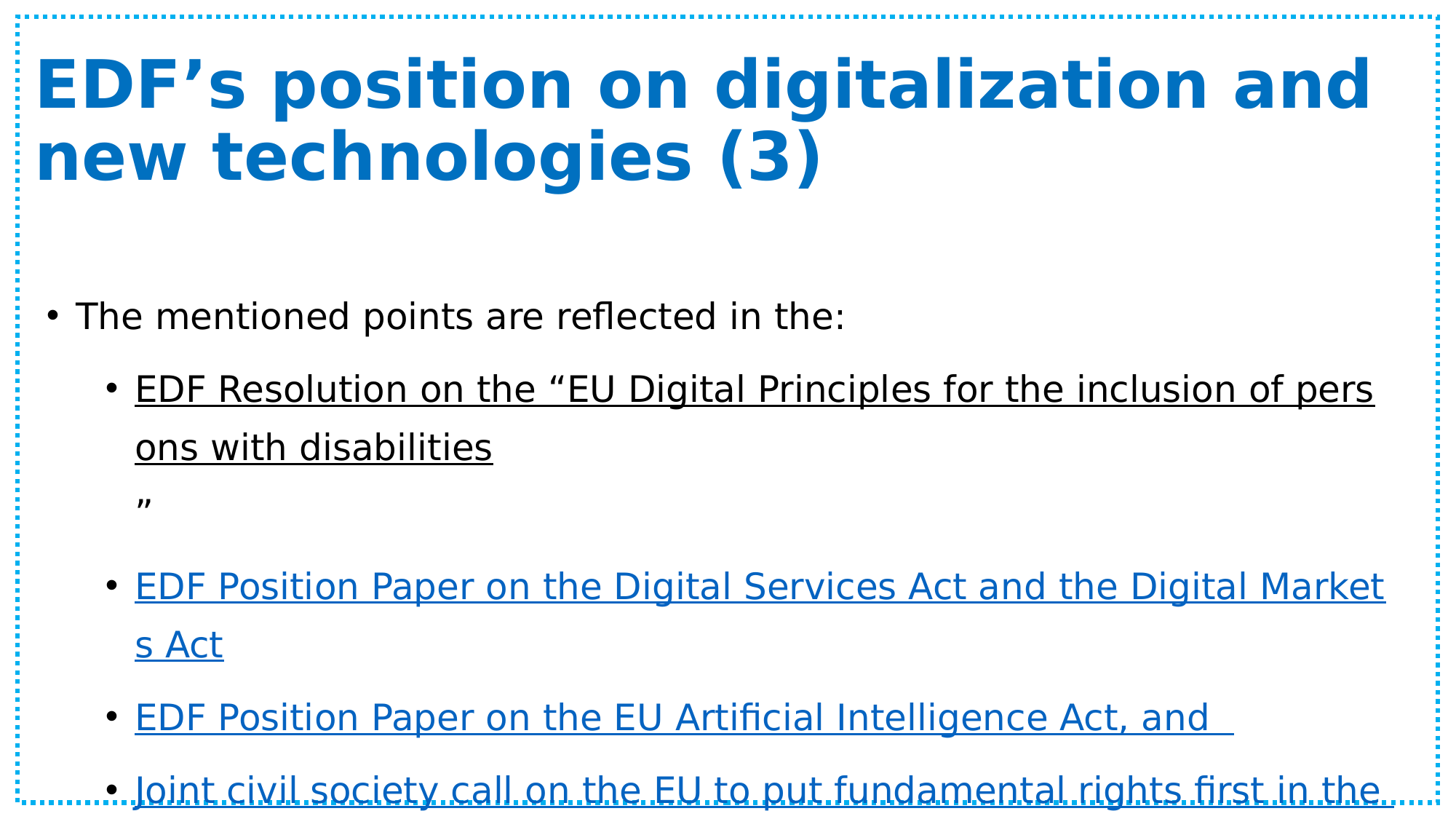

# EDF’s position on digitalization and new technologies (3)
The mentioned points are reflected in the:
EDF Resolution on the “EU Digital Principles for the inclusion of persons with disabilities”
EDF Position Paper on the Digital Services Act and the Digital Markets Act
EDF Position Paper on the EU Artificial Intelligence Act, and
Joint civil society call on the EU to put fundamental rights first in the Artificial Intelligence Act